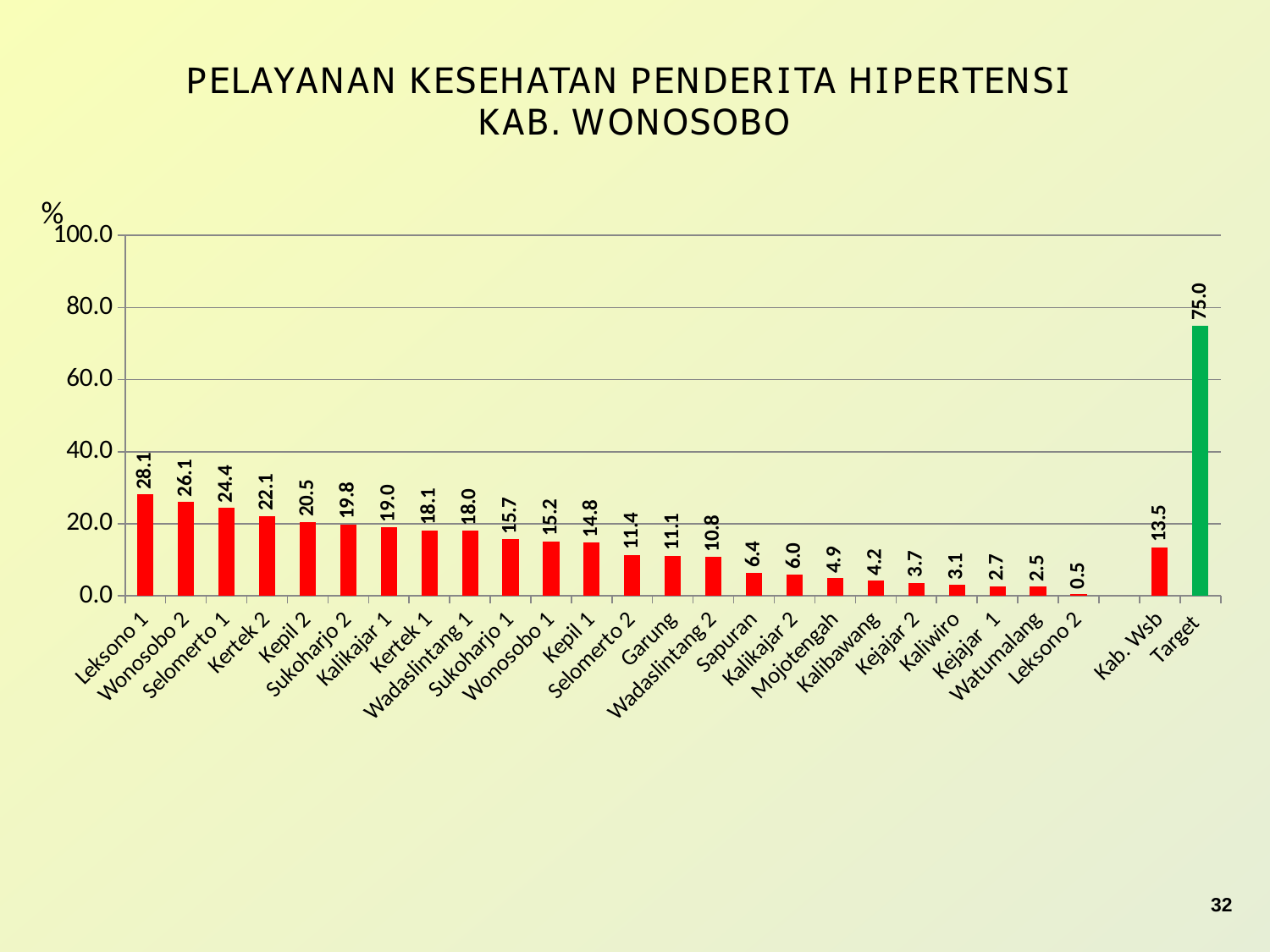

# PELAYANAN KESEHATAN PENDERITA HIPERTENSI KAB. WONOSOBO
%

### Chart

| Category |  |
|---|---|
| Leksono 1 | 28.109900175333447 |
| Wonosobo 2 | 26.070558671448566 |
| Selomerto 1 | 24.424918996749863 |
| Kertek 2 | 22.132208513495605 |
| Kepil 2 | 20.520576584046747 |
| Sukoharjo 2 | 19.803989553548796 |
| Kalikajar 1 | 19.04540506306972 |
| Kertek 1 | 18.146403759958623 |
| Wadaslintang 1 | 18.02317096970535 |
| Sukoharjo 1 | 15.716178965612267 |
| Wonosobo 1 | 15.173020449006167 |
| Kepil 1 | 14.826672135568291 |
| Selomerto 2 | 11.362906937519039 |
| Garung | 11.121350702014302 |
| Wadaslintang 2 | 10.795138505309389 |
| Sapuran | 6.4370891794334915 |
| Kalikajar 2 | 5.952597044601707 |
| Mojotengah | 4.87014353951564 |
| Kalibawang | 4.179725773467386 |
| Kejajar 2 | 3.684717174927343 |
| Kaliwiro | 3.0693074786947294 |
| Kejajar  1 | 2.713062013540532 |
| Watumalang | 2.5443282849772157 |
| Leksono 2 | 0.5130741556338623 |
|  | None |
| Kab. Wsb | 13.5 |
| Target  | 75.0 |
32